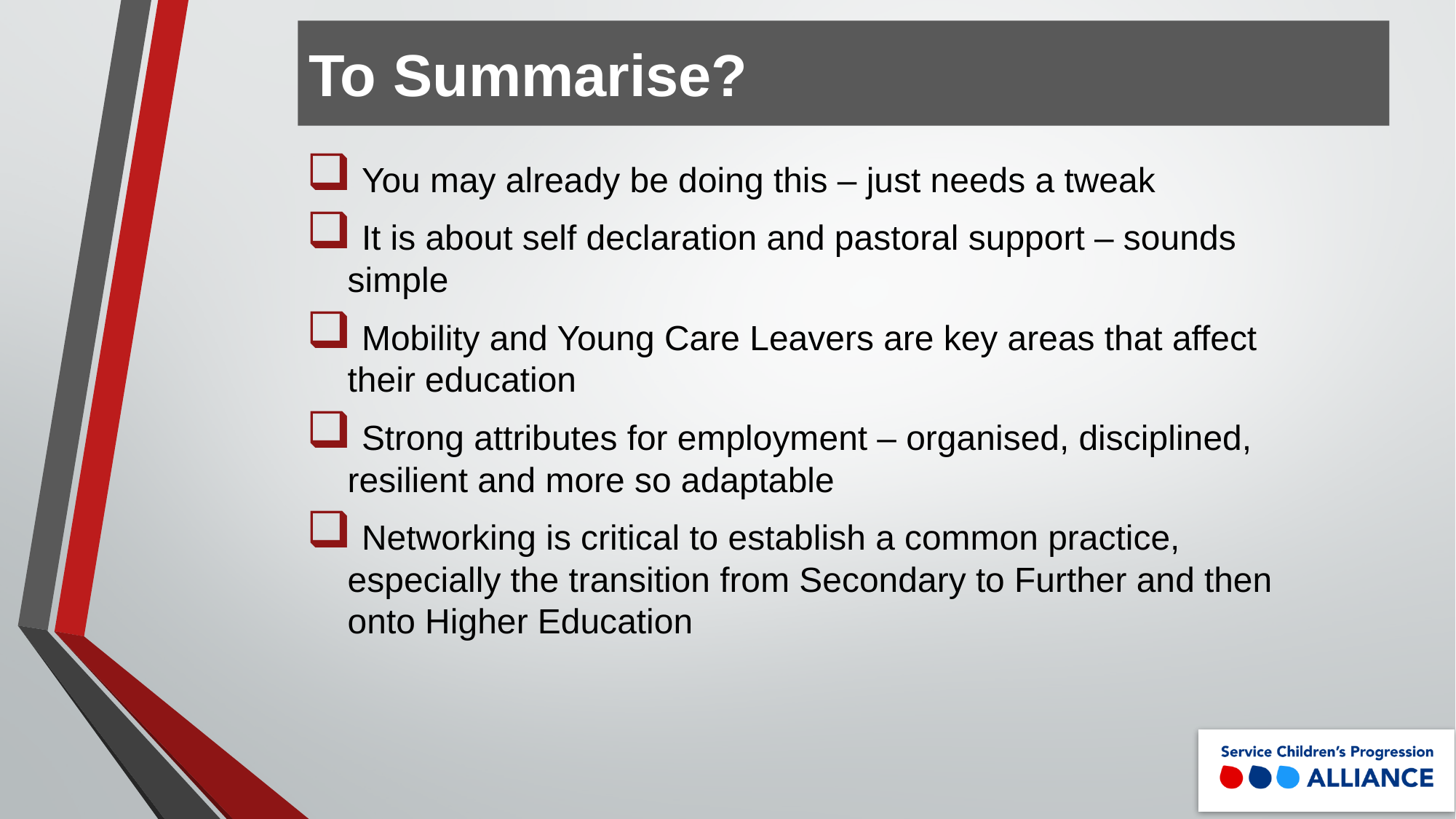

To Summarise?
 You may already be doing this – just needs a tweak
 It is about self declaration and pastoral support – sounds simple
 Mobility and Young Care Leavers are key areas that affect their education
 Strong attributes for employment – organised, disciplined, resilient and more so adaptable
 Networking is critical to establish a common practice, especially the transition from Secondary to Further and then onto Higher Education